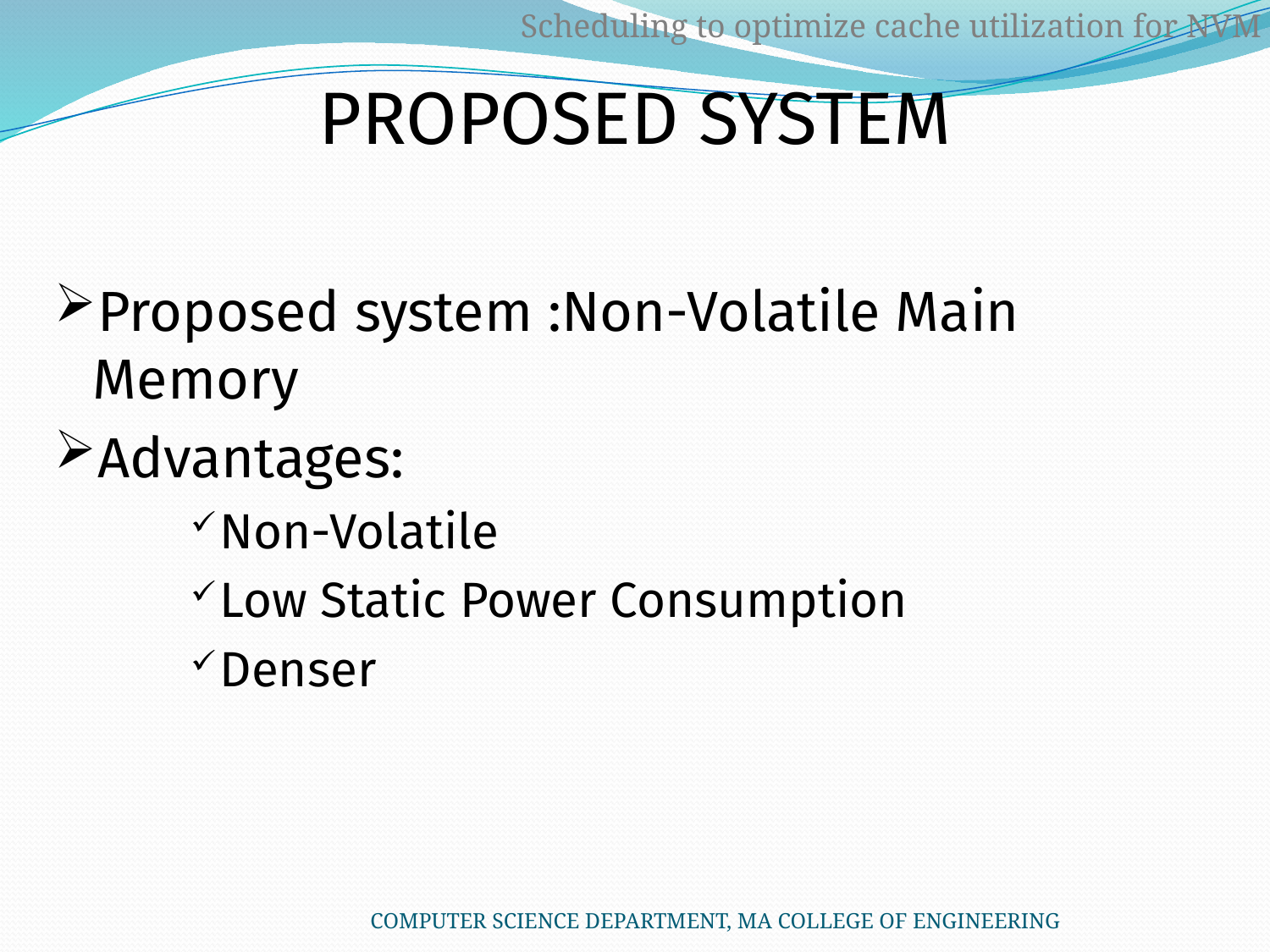

# PROPOSED SYSTEM
Scheduling to optimize cache utilization for NVM
Proposed system :Non-Volatile Main Memory
Advantages:
Non-Volatile
Low Static Power Consumption
Denser
COMPUTER SCIENCE DEPARTMENT, MA COLLEGE OF ENGINEERING